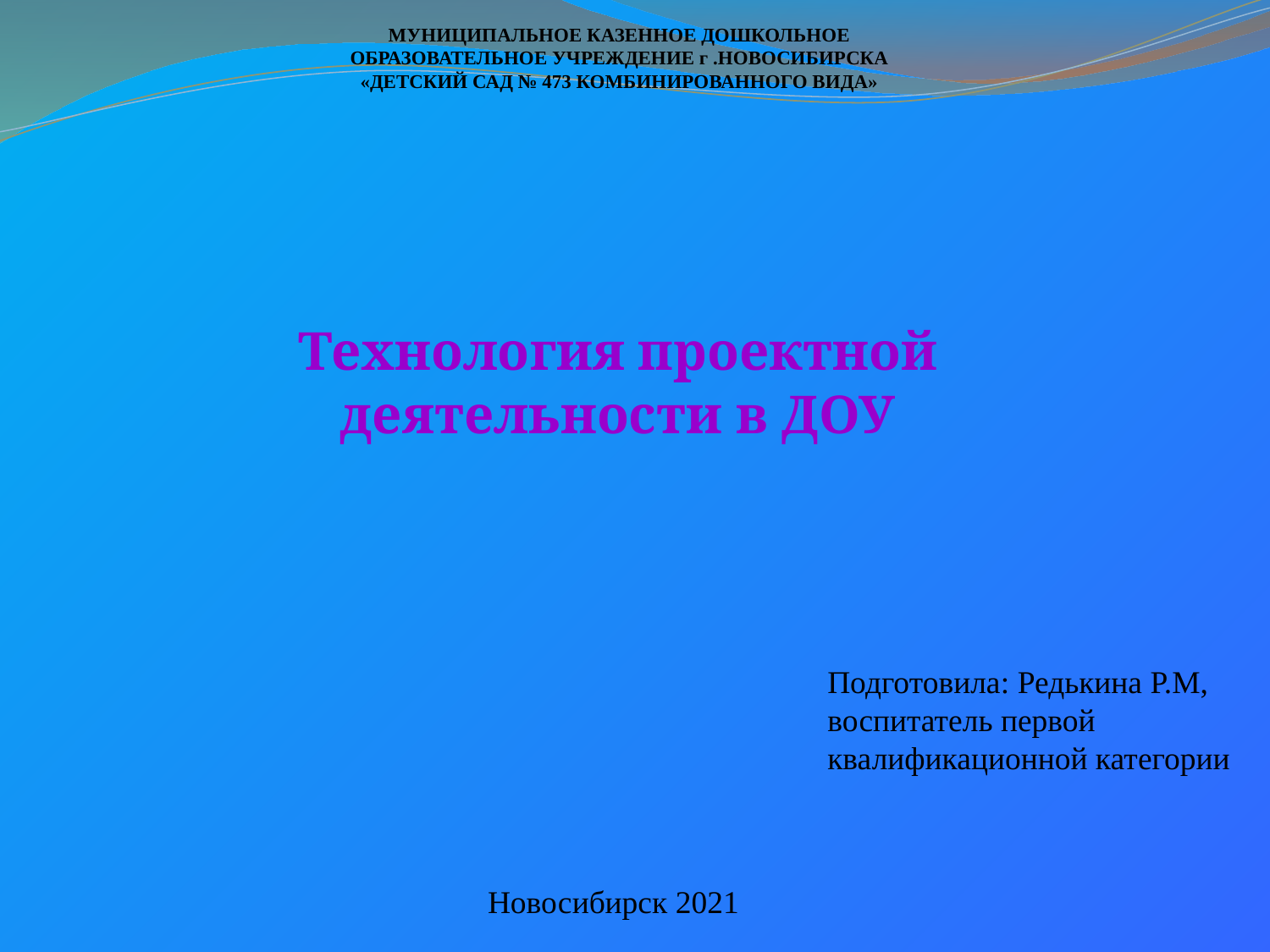

МУНИЦИПАЛЬНОЕ КАЗЕННОЕ ДОШКОЛЬНОЕ ОБРАЗОВАТЕЛЬНОЕ УЧРЕЖДЕНИЕ г .НОВОСИБИРСКА «ДЕТСКИЙ САД № 473 КОМБИНИРОВАННОГО ВИДА»
# Технология проектной деятельности в ДОУ
Подготовила: Редькина Р.М, воспитатель первой квалификационной категории
Новосибирск 2021